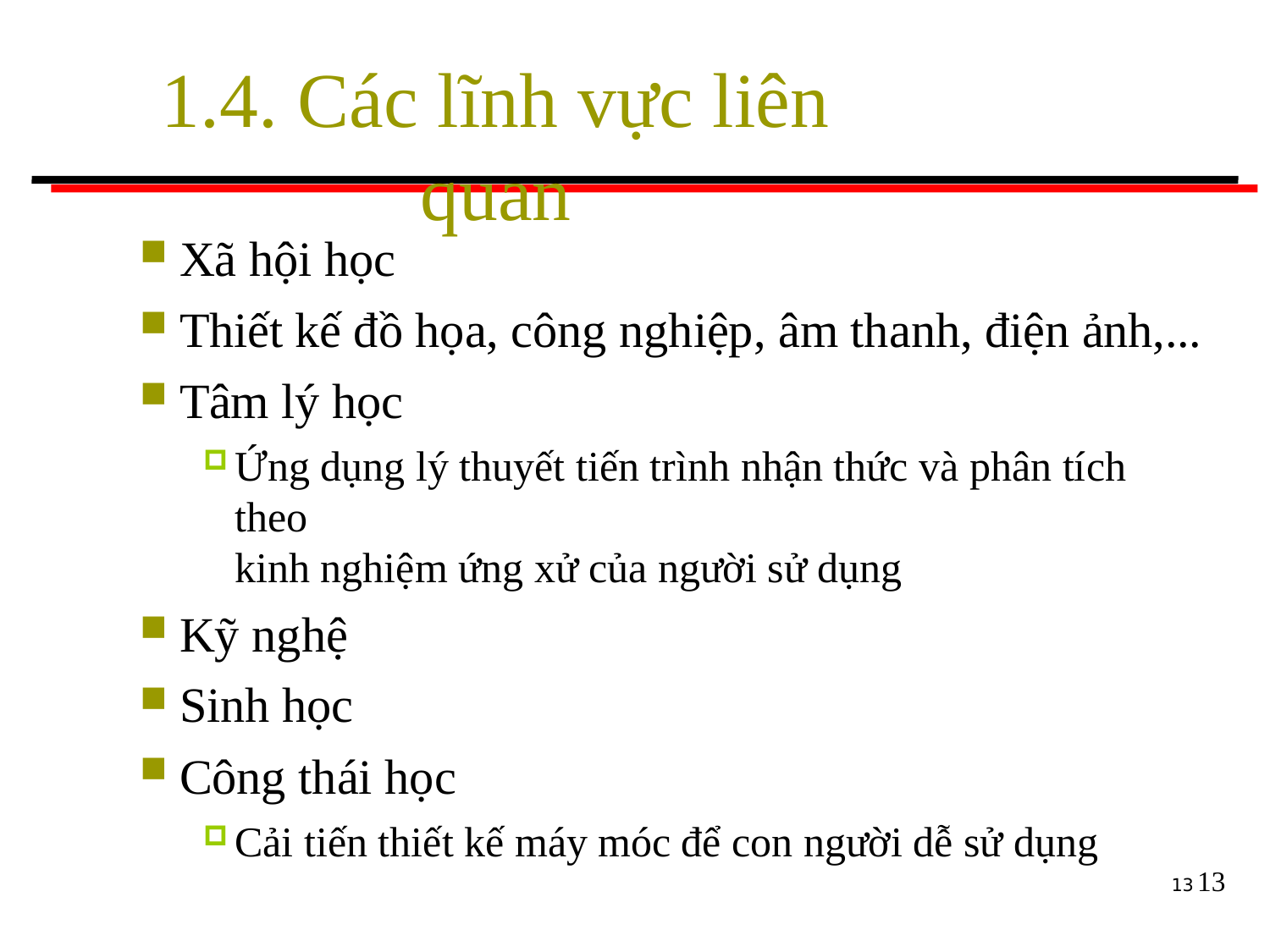

# 1.4. Các lĩnh vực liên quan
Xã hội học
Thiết kế đồ họa, công nghiệp, âm thanh, điện ảnh,...
Tâm lý học
Ứng dụng lý thuyết tiến trình nhận thức và phân tích theo
kinh nghiệm ứng xử của người sử dụng
Kỹ nghệ
Sinh học
Công thái học
Cải tiến thiết kế máy móc để con người dễ sử dụng
13
13